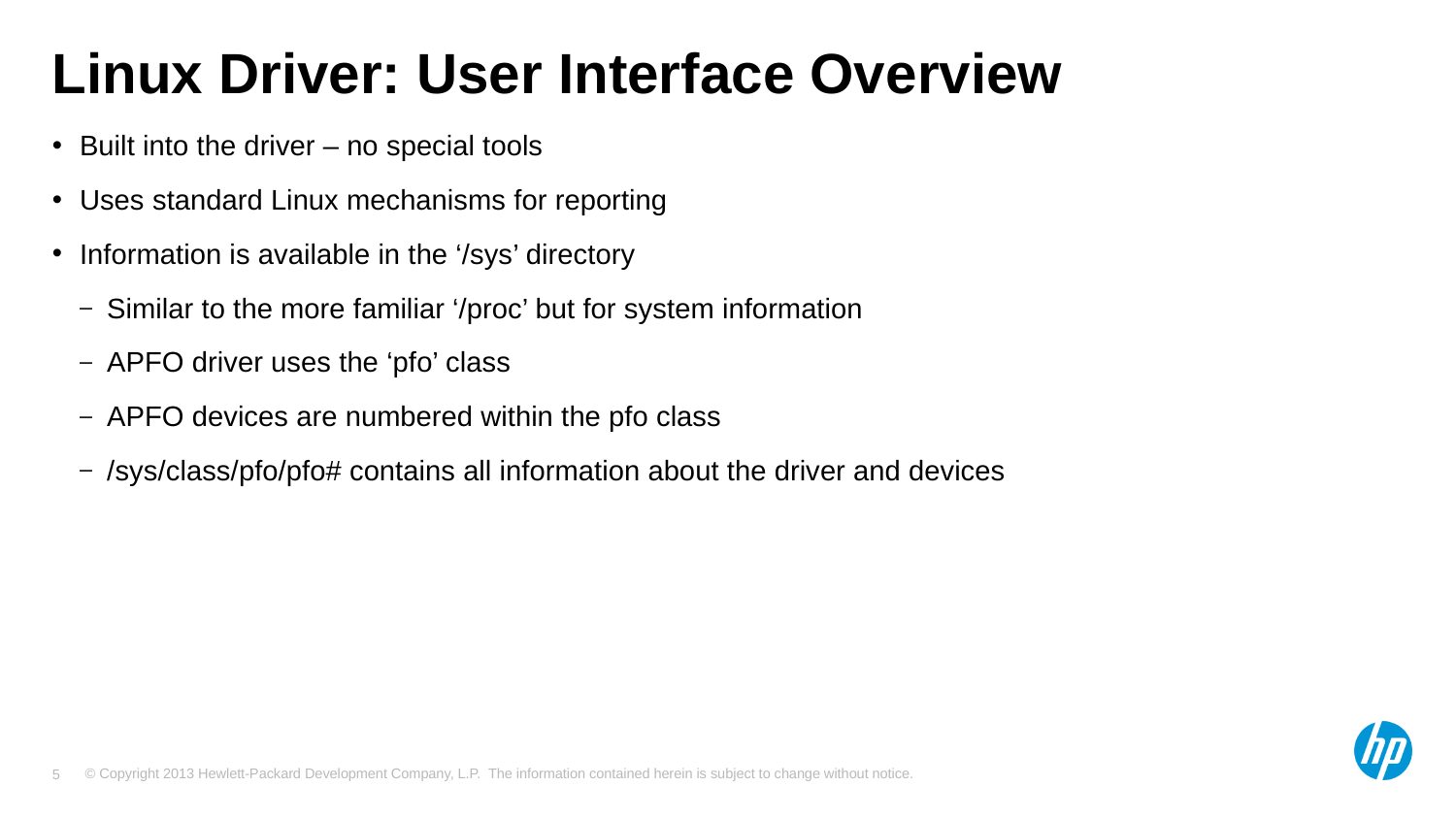

# Linux Driver: User Interface Overview
Built into the driver – no special tools
Uses standard Linux mechanisms for reporting
Information is available in the ‘/sys’ directory
Similar to the more familiar ‘/proc’ but for system information
APFO driver uses the ‘pfo’ class
APFO devices are numbered within the pfo class
/sys/class/pfo/pfo# contains all information about the driver and devices